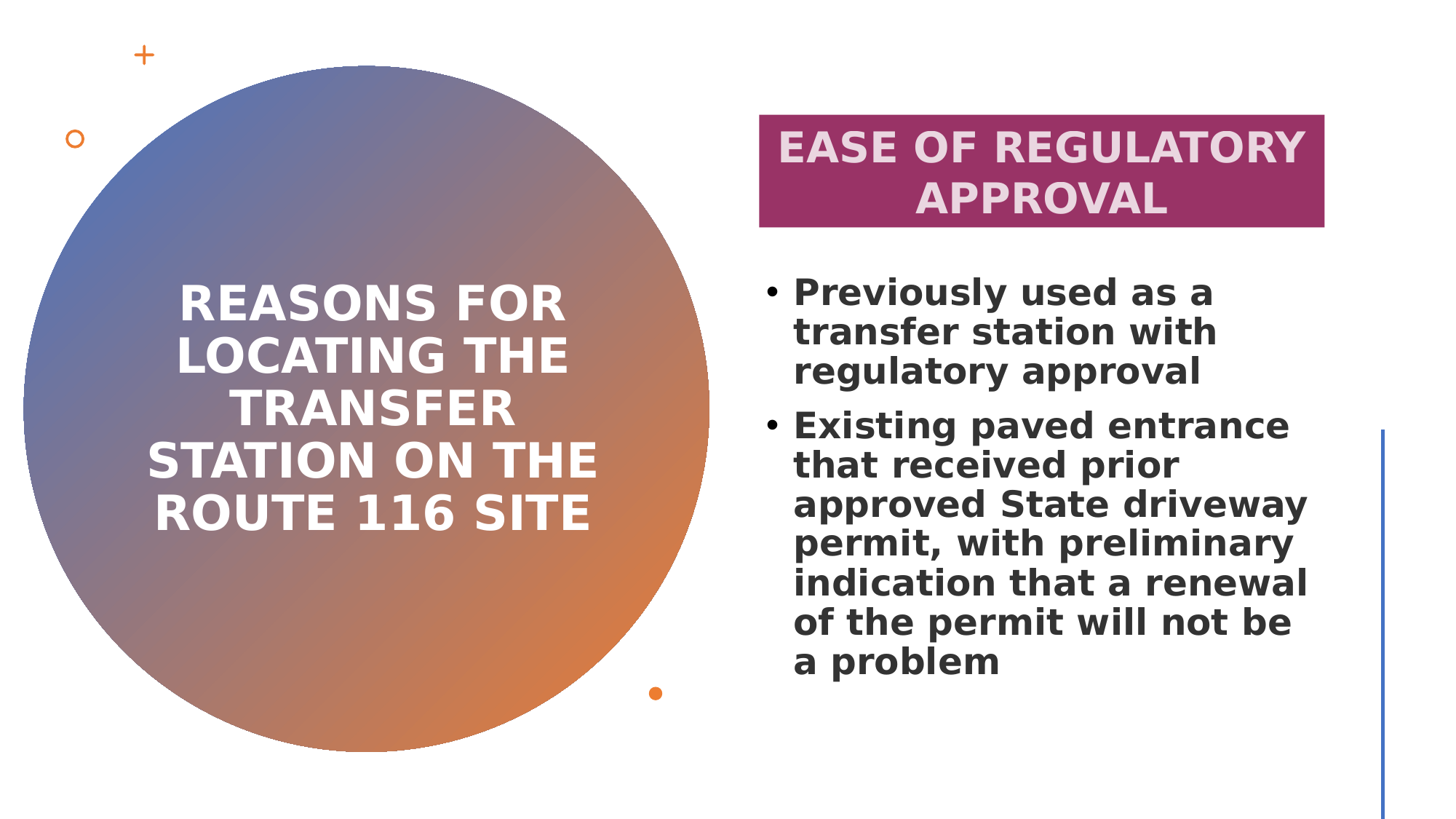

EASE OF REGULATORY APPROVAL

# REASONS FOR LOCATING THE TRANSFER STATION ON THE ROUTE 116 SITE
Previously used as a transfer station with regulatory approval
Existing paved entrance that received prior approved State driveway permit, with preliminary indication that a renewal of the permit will not be a problem